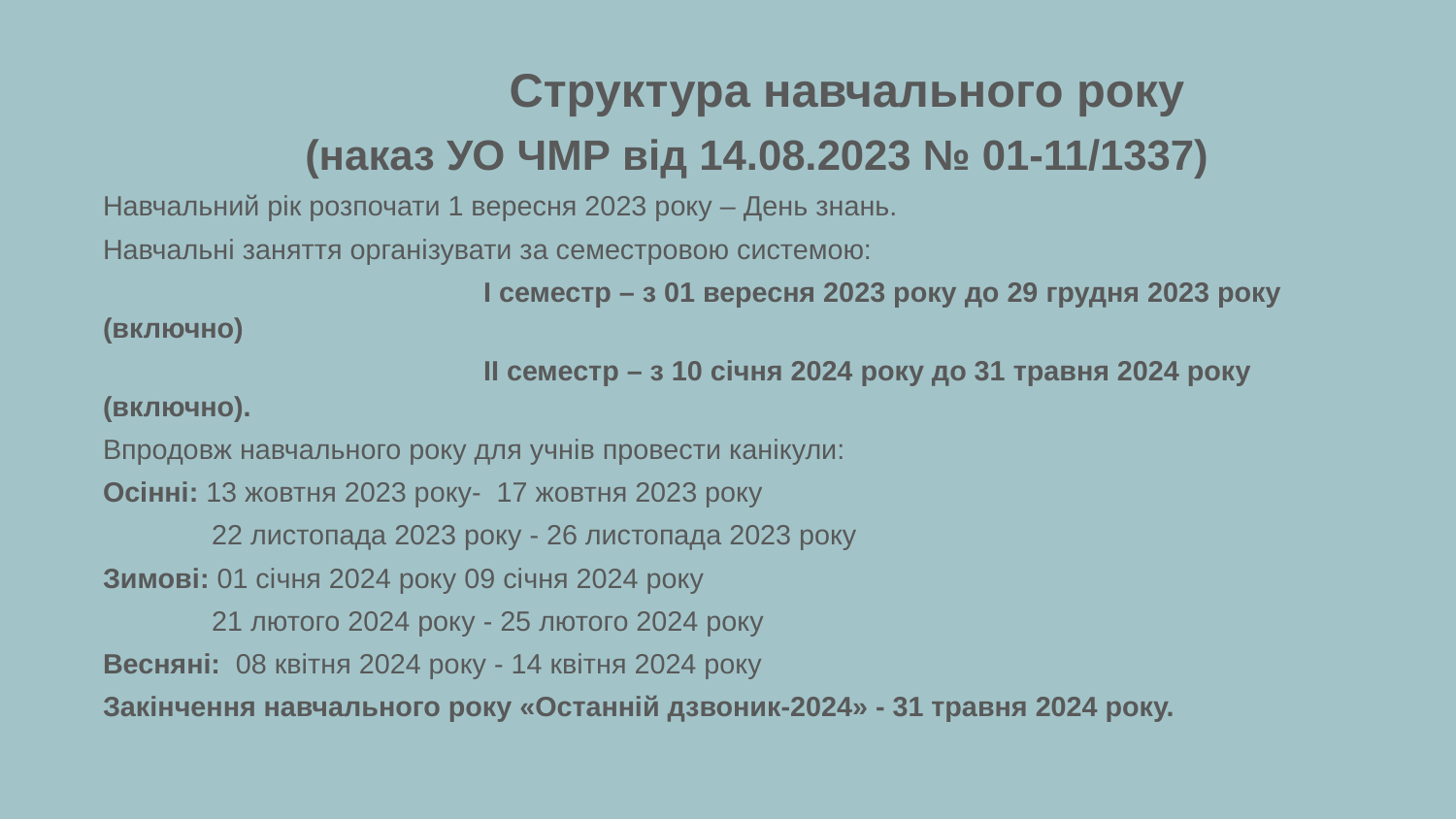

Структура навчального року
                 (наказ УО ЧМР від 14.08.2023 № 01-11/1337)
Навчальний рік розпочати 1 вересня 2023 року – День знань.
Навчальні заняття організувати за семестровою системою:
                                                 І семестр – з 01 вересня 2023 року до 29 грудня 2023 року (включно)
                                                 ІІ семестр – з 10 січня 2024 року до 31 травня 2024 року (включно).
Впродовж навчального року для учнів провести канікули:
Осінні: 13 жовтня 2023 року-  17 жовтня 2023 року
              22 листопада 2023 року - 26 листопада 2023 року
Зимові: 01 січня 2024 року 09 січня 2024 року
              21 лютого 2024 року - 25 лютого 2024 року
Весняні:  08 квітня 2024 року - 14 квітня 2024 року
Закінчення навчального року «Останній дзвоник-2024» - 31 травня 2024 року.